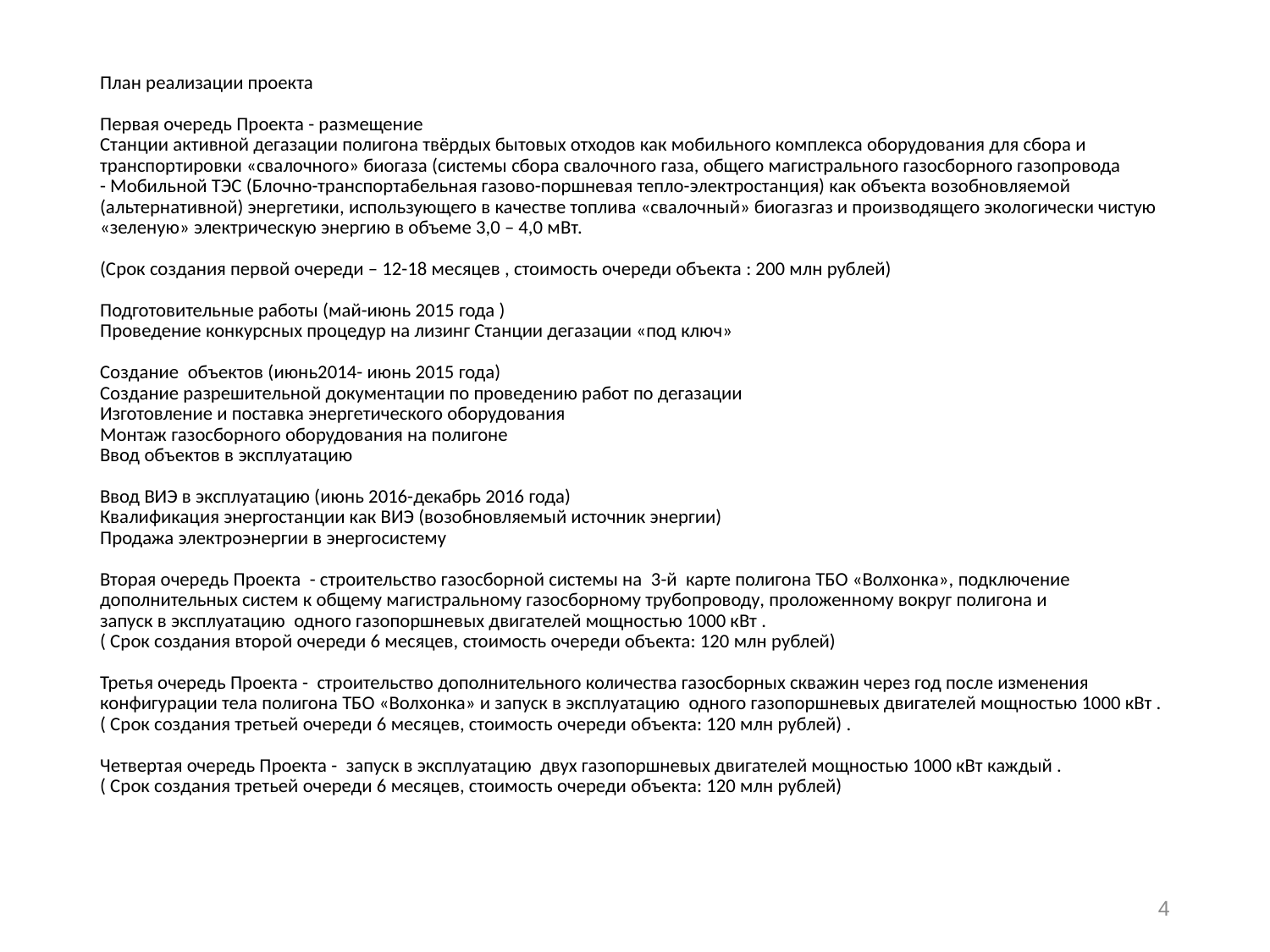

# План реализации проекта Первая очередь Проекта - размещение Станции активной дегазации полигона твёрдых бытовых отходов как мобильного комплекса оборудования для сбора и транспортировки «свалочного» биогаза (системы сбора свалочного газа, общего магистрального газосборного газопровода - Мобильной ТЭС (Блочно-транспортабельная газово-поршневая тепло-электростанция) как объекта возобновляемой (альтернативной) энергетики, использующего в качестве топлива «свалочный» биогазгаз и производящего экологически чистую  «зеленую» электрическую энергию в объеме 3,0 – 4,0 мВт. (Срок создания первой очереди – 12-18 месяцев , стоимость очереди объекта : 200 млн рублей) Подготовительные работы (май-июнь 2015 года ) Проведение конкурсных процедур на лизинг Станции дегазации «под ключ» Создание  объектов (июнь2014- июнь 2015 года) Создание разрешительной документации по проведению работ по дегазации Изготовление и поставка энергетического оборудования Монтаж газосборного оборудования на полигоне Ввод объектов в эксплуатацию Ввод ВИЭ в эксплуатацию (июнь 2016-декабрь 2016 года) Квалификация энергостанции как ВИЭ (возобновляемый источник энергии) Продажа электроэнергии в энергосистему Вторая очередь Проекта  - строительство газосборной системы на  3-й  карте полигона ТБО «Волхонка», подключение дополнительных систем к общему магистральному газосборному трубопроводу, проложенному вокруг полигона и запуск в эксплуатацию  одного газопоршневых двигателей мощностью 1000 кВт . ( Срок создания второй очереди 6 месяцев, стоимость очереди объекта: 120 млн рублей) Третья очередь Проекта -  строительство дополнительного количества газосборных скважин через год после изменения конфигурации тела полигона ТБО «Волхонка» и запуск в эксплуатацию  одного газопоршневых двигателей мощностью 1000 кВт . ( Срок создания третьей очереди 6 месяцев, стоимость очереди объекта: 120 млн рублей) . Четвертая очередь Проекта -  запуск в эксплуатацию  двух газопоршневых двигателей мощностью 1000 кВт каждый . ( Срок создания третьей очереди 6 месяцев, стоимость очереди объекта: 120 млн рублей)
4